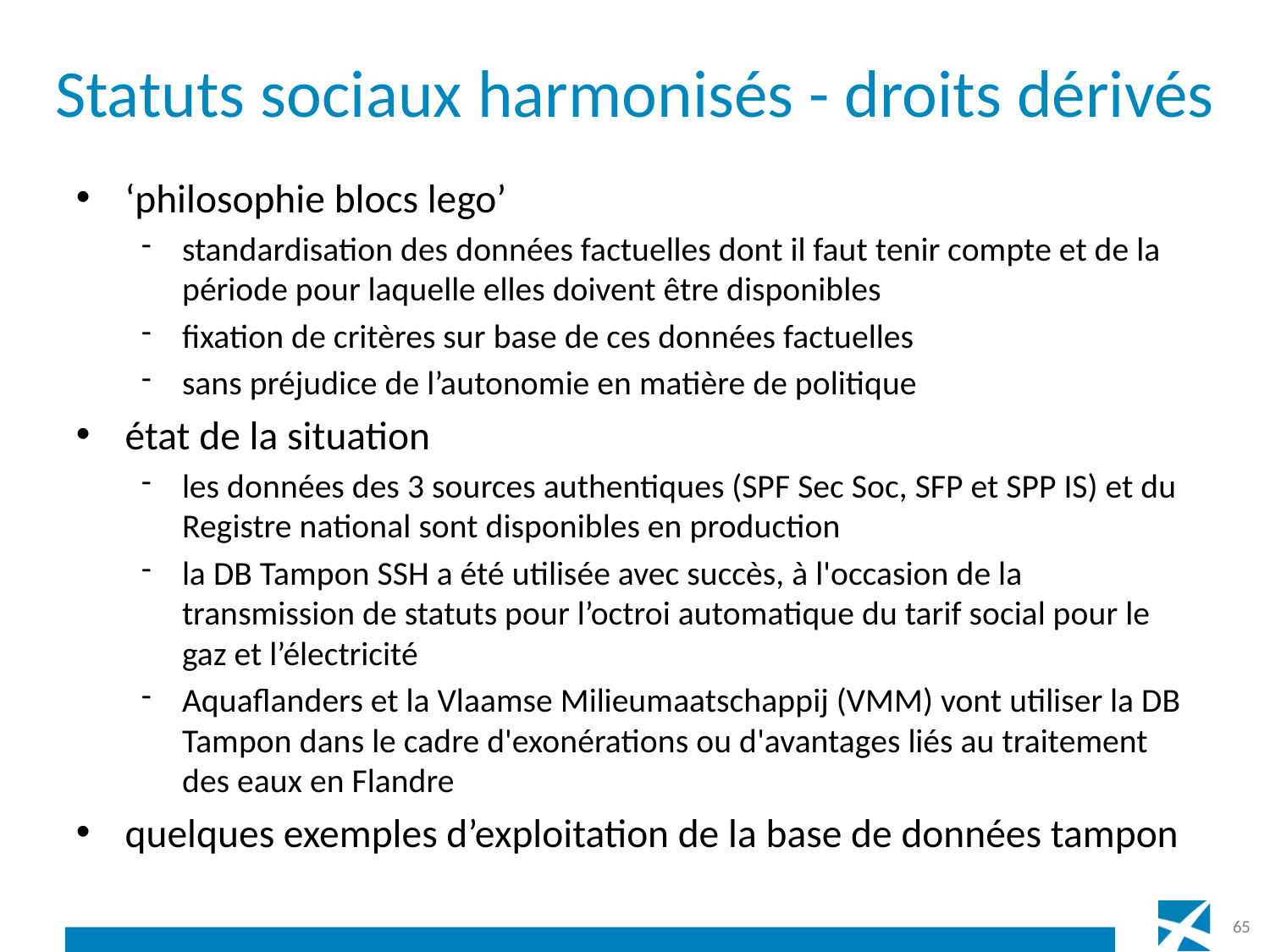

# Statuts sociaux harmonisés - droits dérivés
‘philosophie blocs lego’
standardisation des données factuelles dont il faut tenir compte et de la période pour laquelle elles doivent être disponibles
fixation de critères sur base de ces données factuelles
sans préjudice de l’autonomie en matière de politique
état de la situation
les données des 3 sources authentiques (SPF Sec Soc, SFP et SPP IS) et du Registre national sont disponibles en production
la DB Tampon SSH a été utilisée avec succès, à l'occasion de la transmission de statuts pour l’octroi automatique du tarif social pour le gaz et l’électricité
Aquaflanders et la Vlaamse Milieumaatschappij (VMM) vont utiliser la DB Tampon dans le cadre d'exonérations ou d'avantages liés au traitement des eaux en Flandre
quelques exemples d’exploitation de la base de données tampon
65